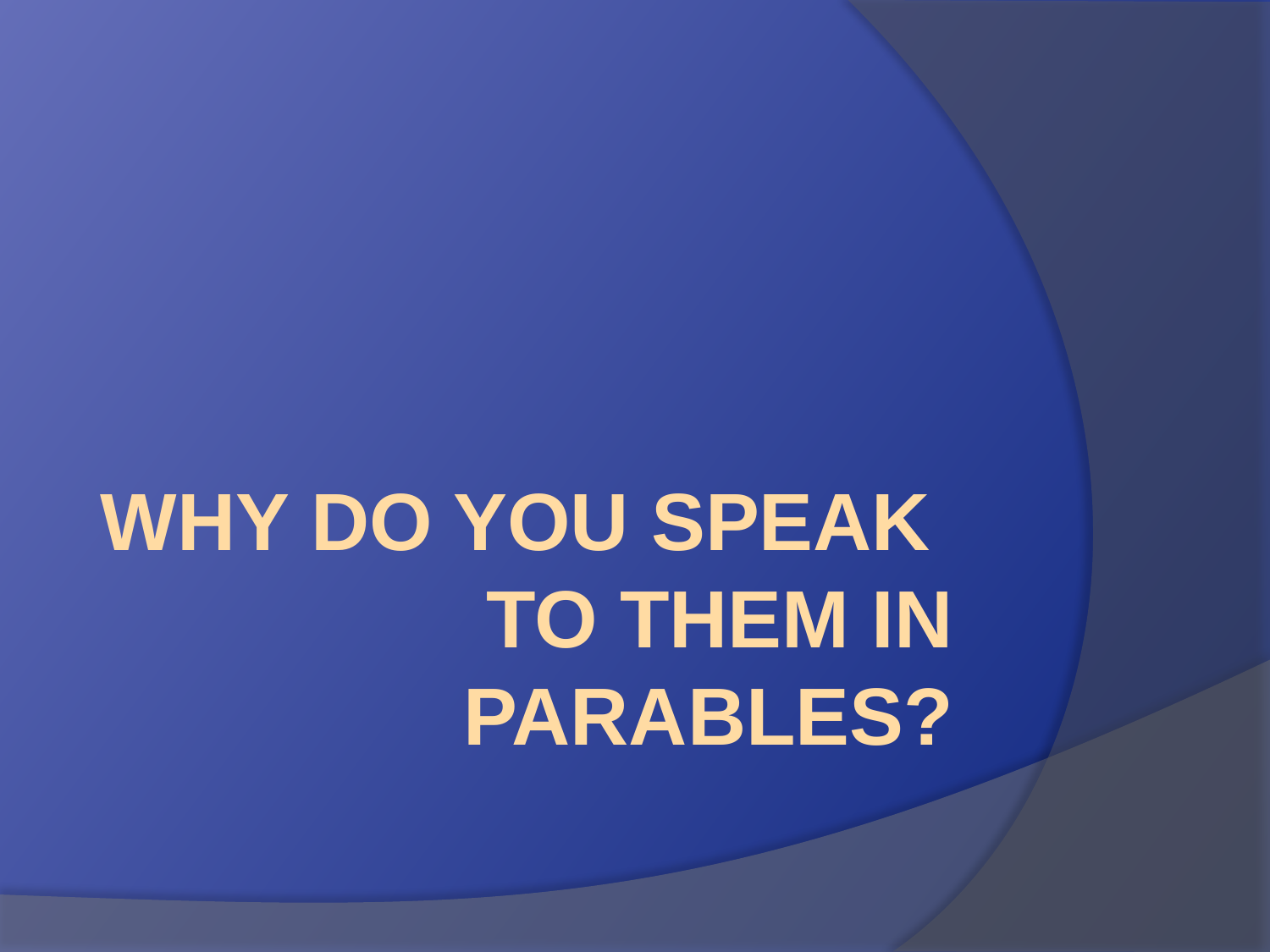

# Why Do You Speak to them in parables?